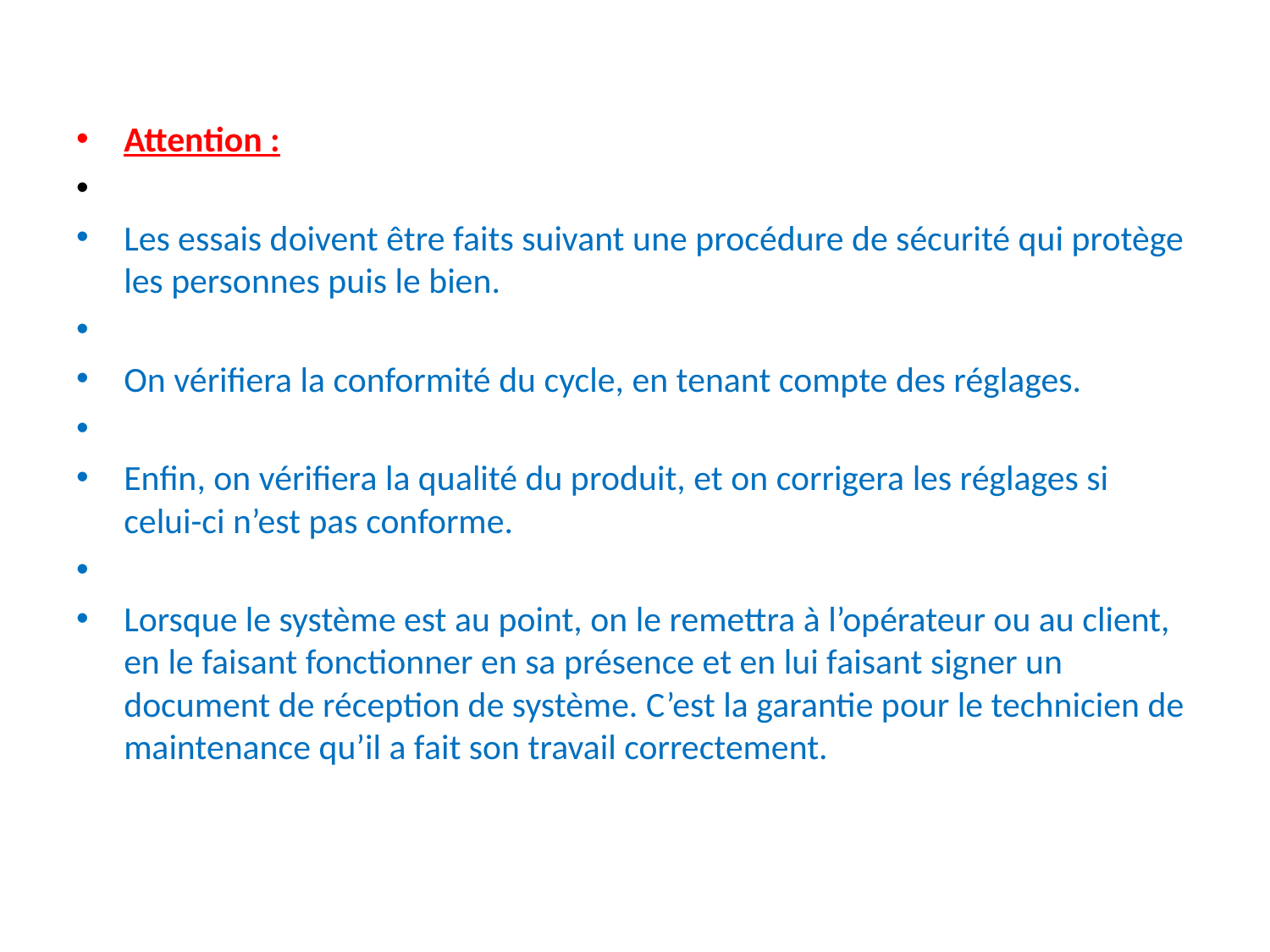

Attention :

Les essais doivent être faits suivant une procédure de sécurité qui protège les personnes puis le bien.

On vérifiera la conformité du cycle, en tenant compte des réglages.

Enfin, on vérifiera la qualité du produit, et on corrigera les réglages si celui-ci n’est pas conforme.

Lorsque le système est au point, on le remettra à l’opérateur ou au client, en le faisant fonctionner en sa présence et en lui faisant signer un document de réception de système. C’est la garantie pour le technicien de maintenance qu’il a fait son travail correctement.